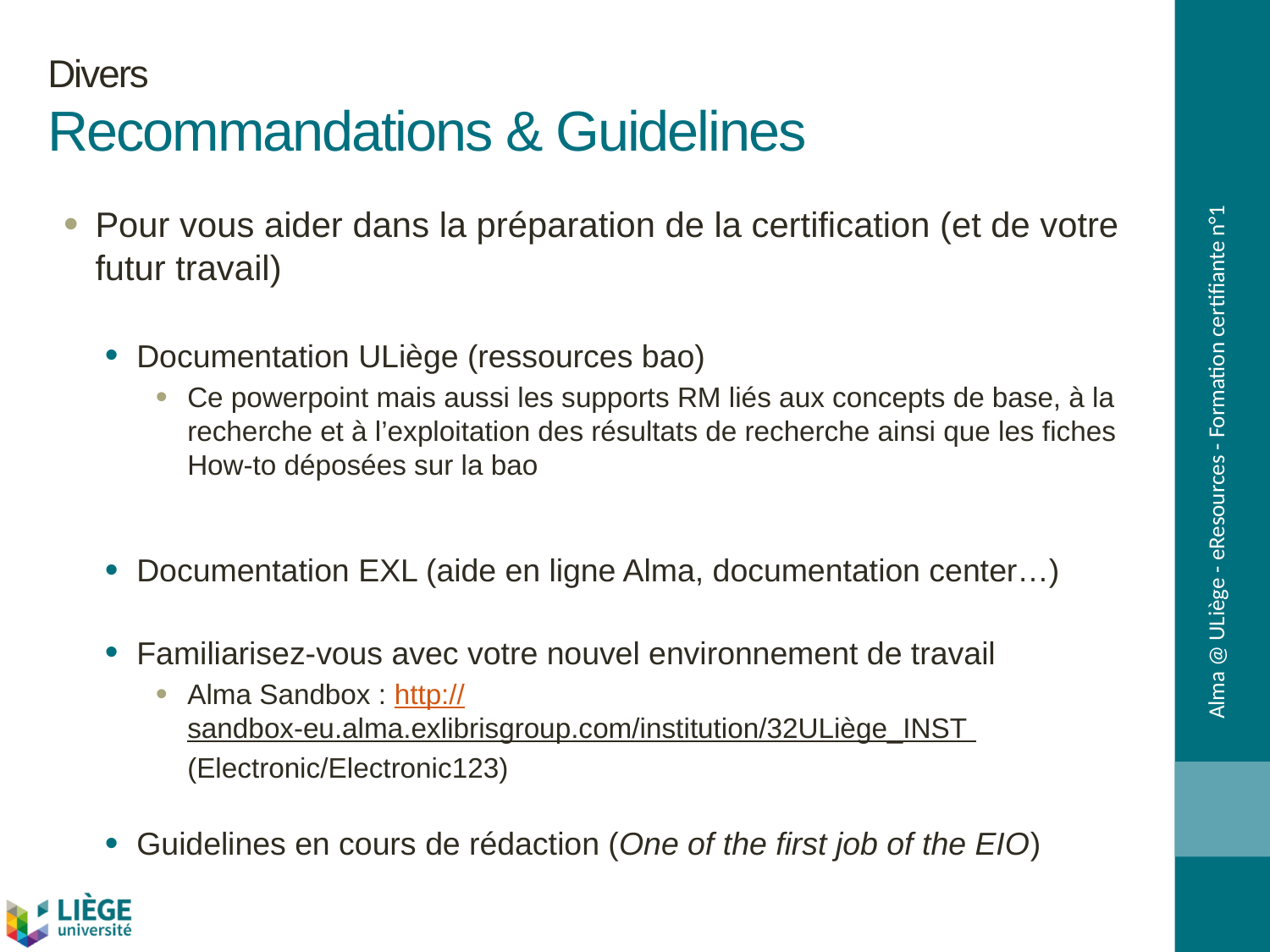

# Divers Recommandations & Guidelines
Pour vous aider dans la préparation de la certification (et de votre futur travail)
Documentation ULiège (ressources bao)
Ce powerpoint mais aussi les supports RM liés aux concepts de base, à la recherche et à l’exploitation des résultats de recherche ainsi que les fiches How-to déposées sur la bao

Documentation EXL (aide en ligne Alma, documentation center…)
Familiarisez-vous avec votre nouvel environnement de travail
Alma Sandbox : http://sandbox-eu.alma.exlibrisgroup.com/institution/32ULiège_INST
	(Electronic/Electronic123)
Guidelines en cours de rédaction (One of the first job of the EIO)

Alma @ ULiège - eResources - Formation certifiante n°1